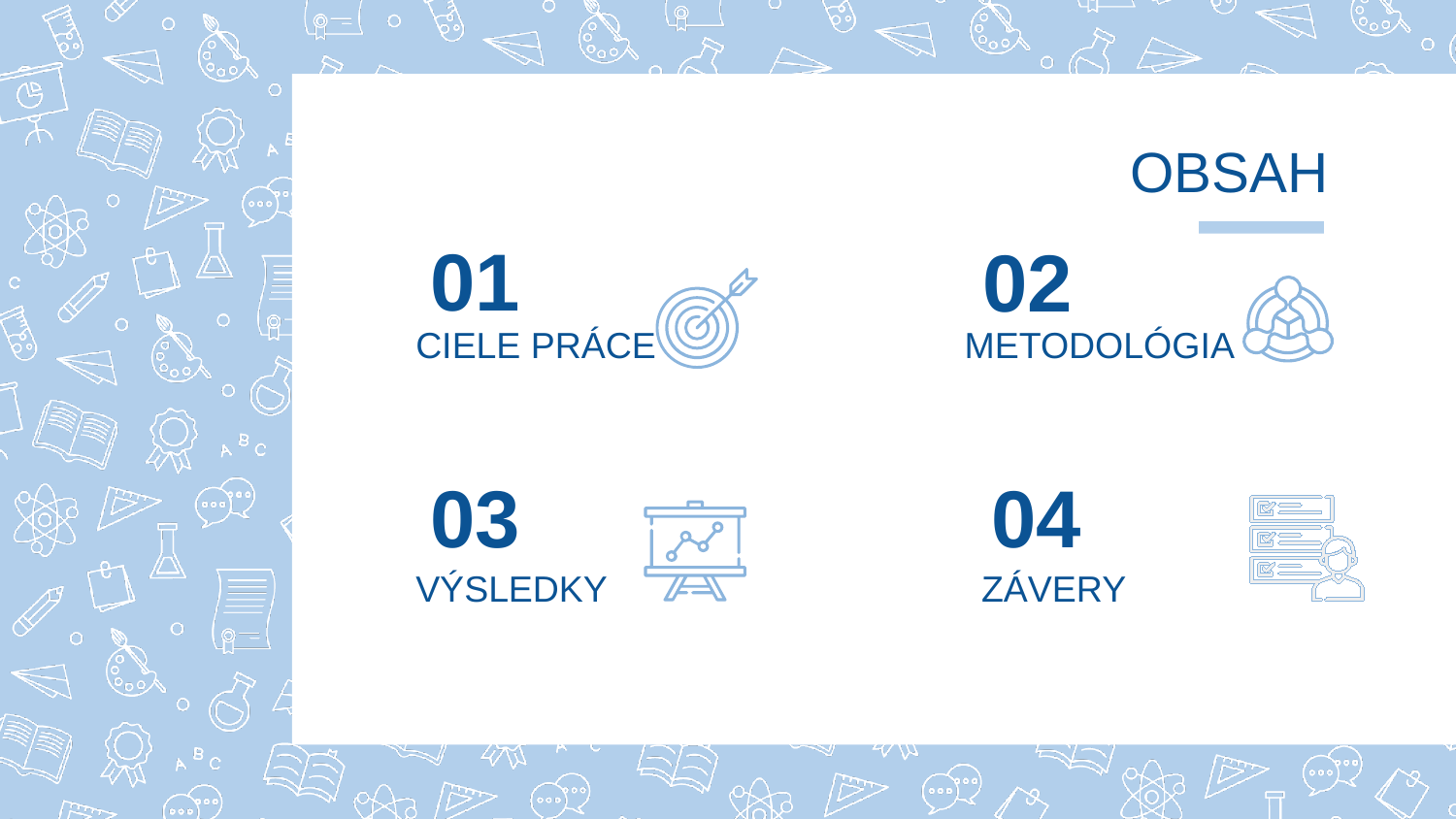

# OBSAH
01
02

CIELE PRÁCE
METODOLÓGIA
03
04

VÝSLEDKY
ZÁVERY